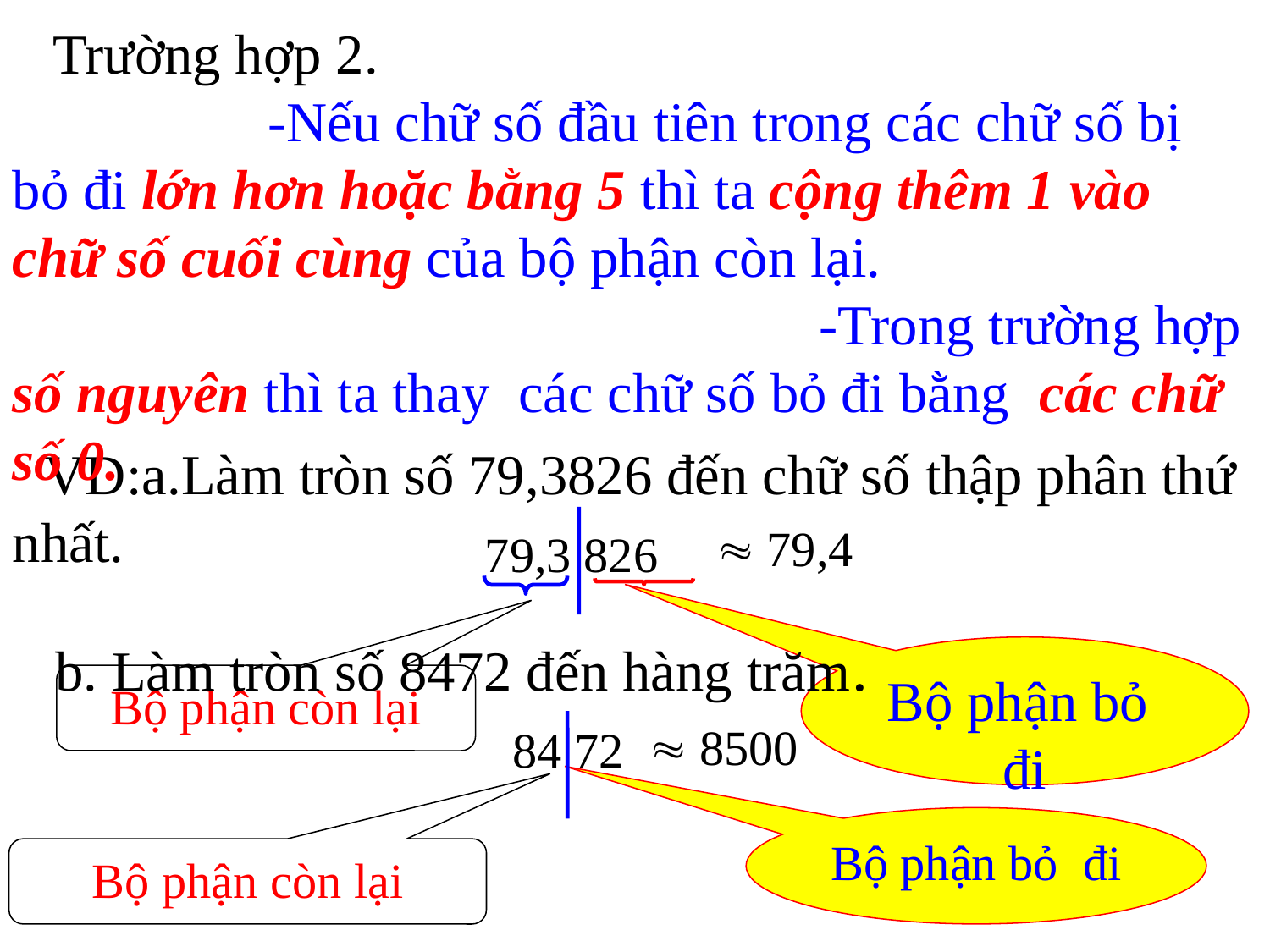

Trường hợp 2.                                                                                -Nếu chữ số đầu tiên trong các chữ số bị bỏ đi lớn hơn hoặc bằng 5 thì ta cộng thêm 1 vào chữ số cuối cùng của bộ phận còn lại.                                                                                    -Trong trường hợp số nguyên thì ta thay  các chữ số bỏ đi bằng  các chữ số 0.

VD:a.Làm tròn số 79,3826 đến chữ số thập phân thứ nhất.

 ≈ 79,4
79,3 826

b. Làm tròn số 8472 đến hàng trăm.
Bộ phận bỏ  đi
Bộ phận còn lại
 ≈ 8500

 84 72
Bộ phận bỏ  đi
Bộ phận còn lại